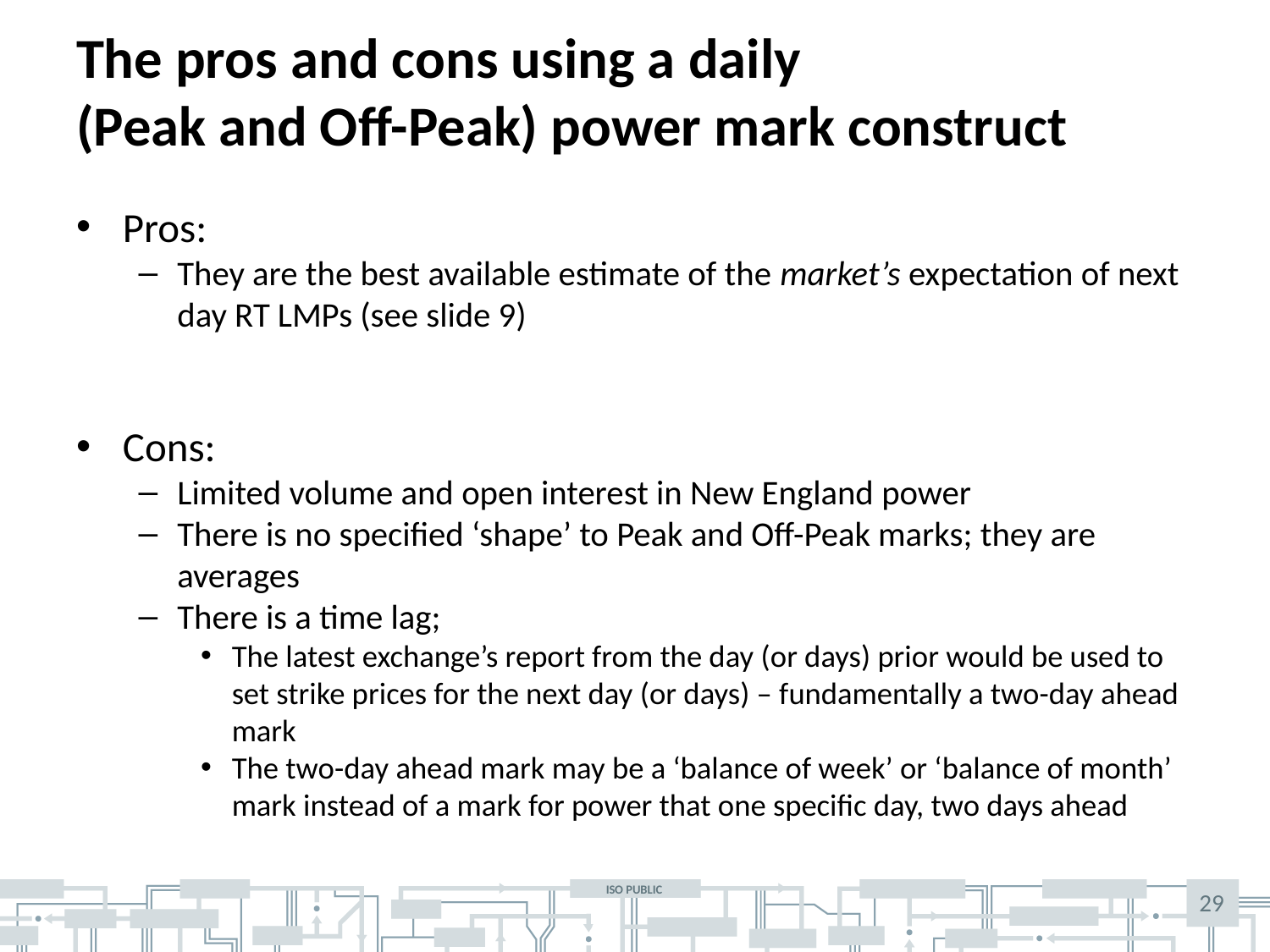

# The pros and cons using a daily (Peak and Off-Peak) power mark construct
Pros:
They are the best available estimate of the market’s expectation of next day RT LMPs (see slide 9)

Cons:
Limited volume and open interest in New England power
There is no specified ‘shape’ to Peak and Off-Peak marks; they are averages
There is a time lag;
The latest exchange’s report from the day (or days) prior would be used to set strike prices for the next day (or days) – fundamentally a two-day ahead mark
The two-day ahead mark may be a ‘balance of week’ or ‘balance of month’ mark instead of a mark for power that one specific day, two days ahead
29